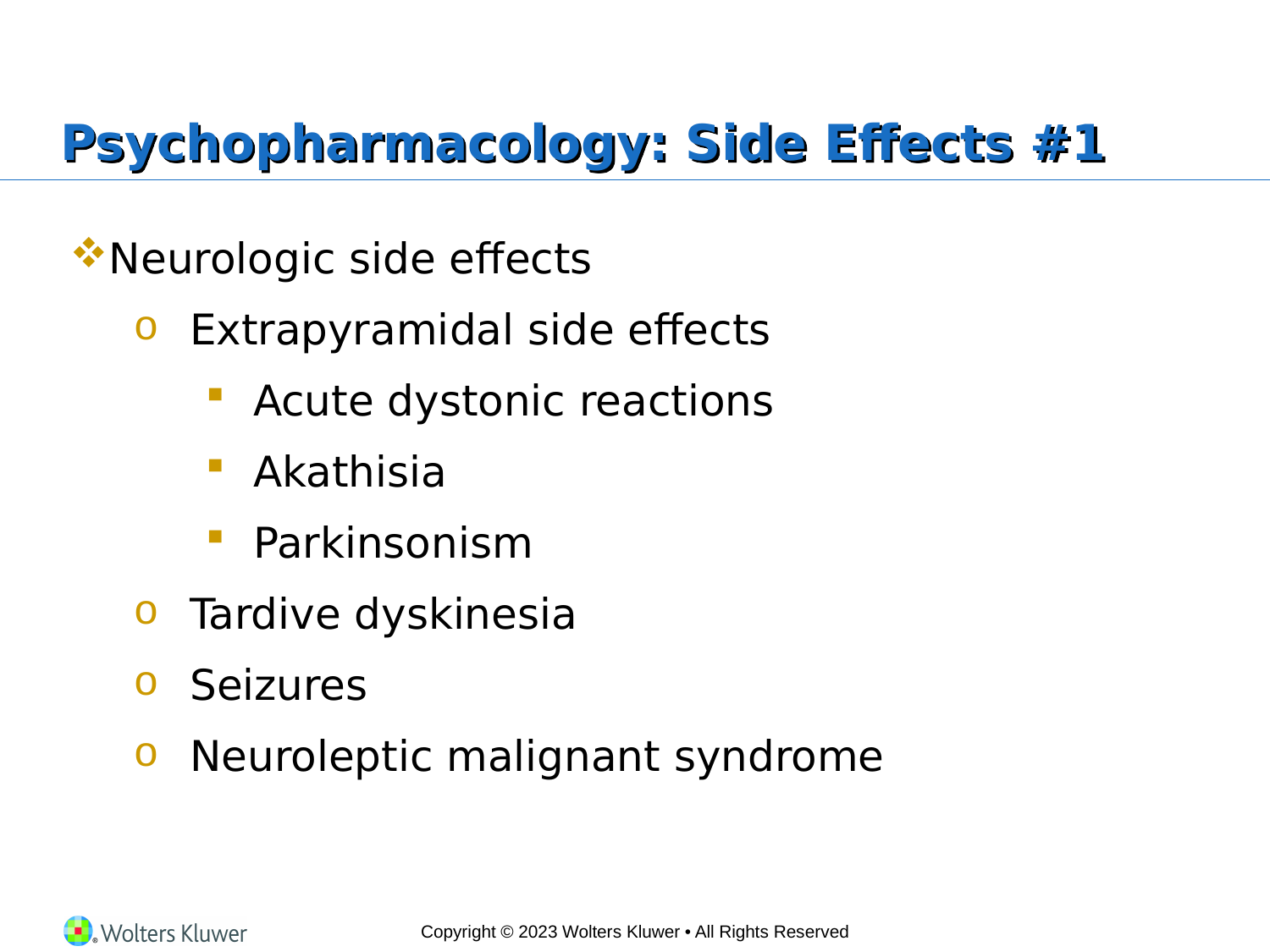

# Psychopharmacology: Side Effects #1
Neurologic side effects
Extrapyramidal side effects
Acute dystonic reactions
Akathisia
Parkinsonism
Tardive dyskinesia
Seizures
Neuroleptic malignant syndrome